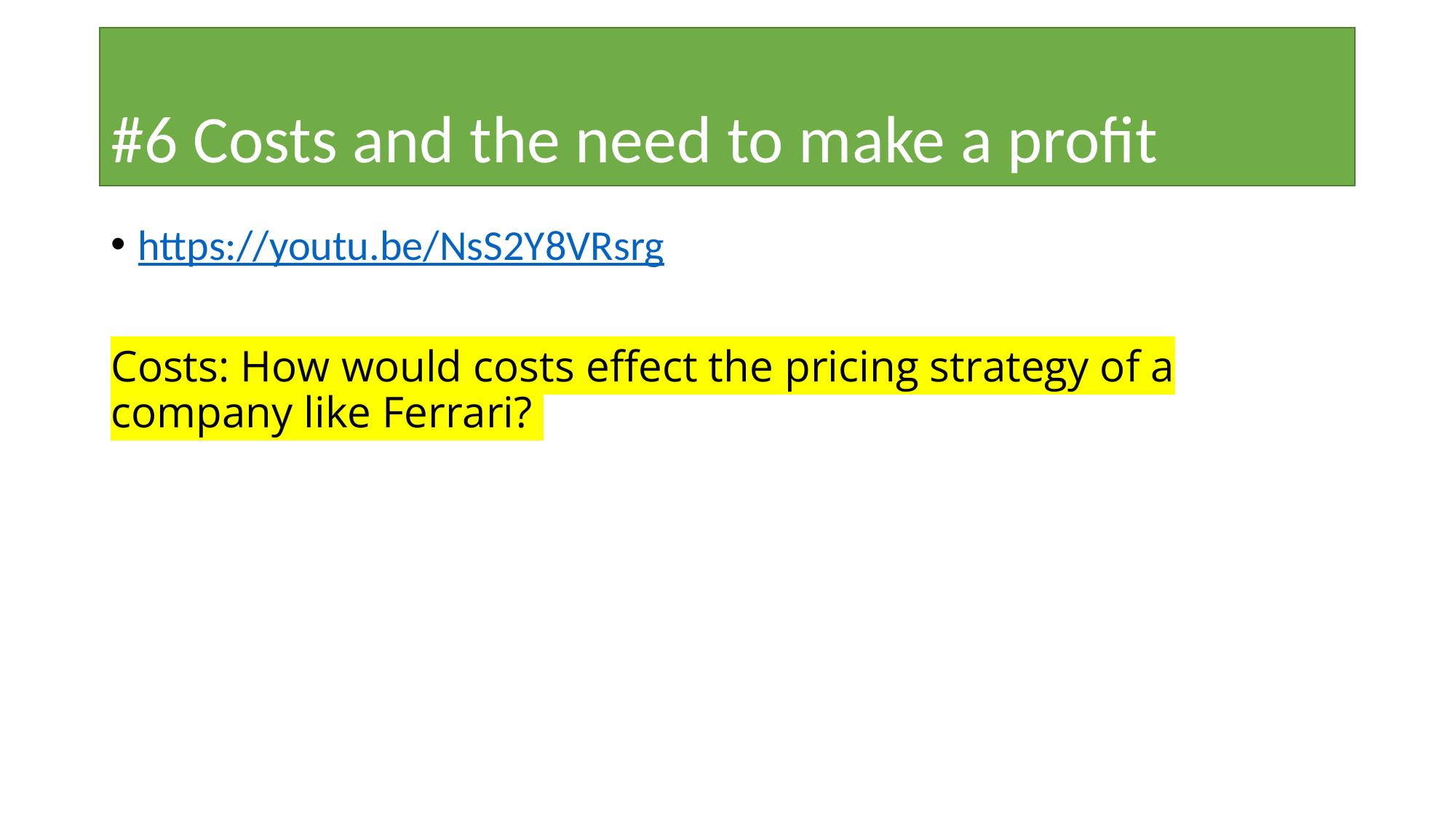

#6 Costs and the need to make a profit

#
https://youtu.be/NsS2Y8VRsrg

Costs: How would costs effect the pricing strategy of a company like Ferrari?